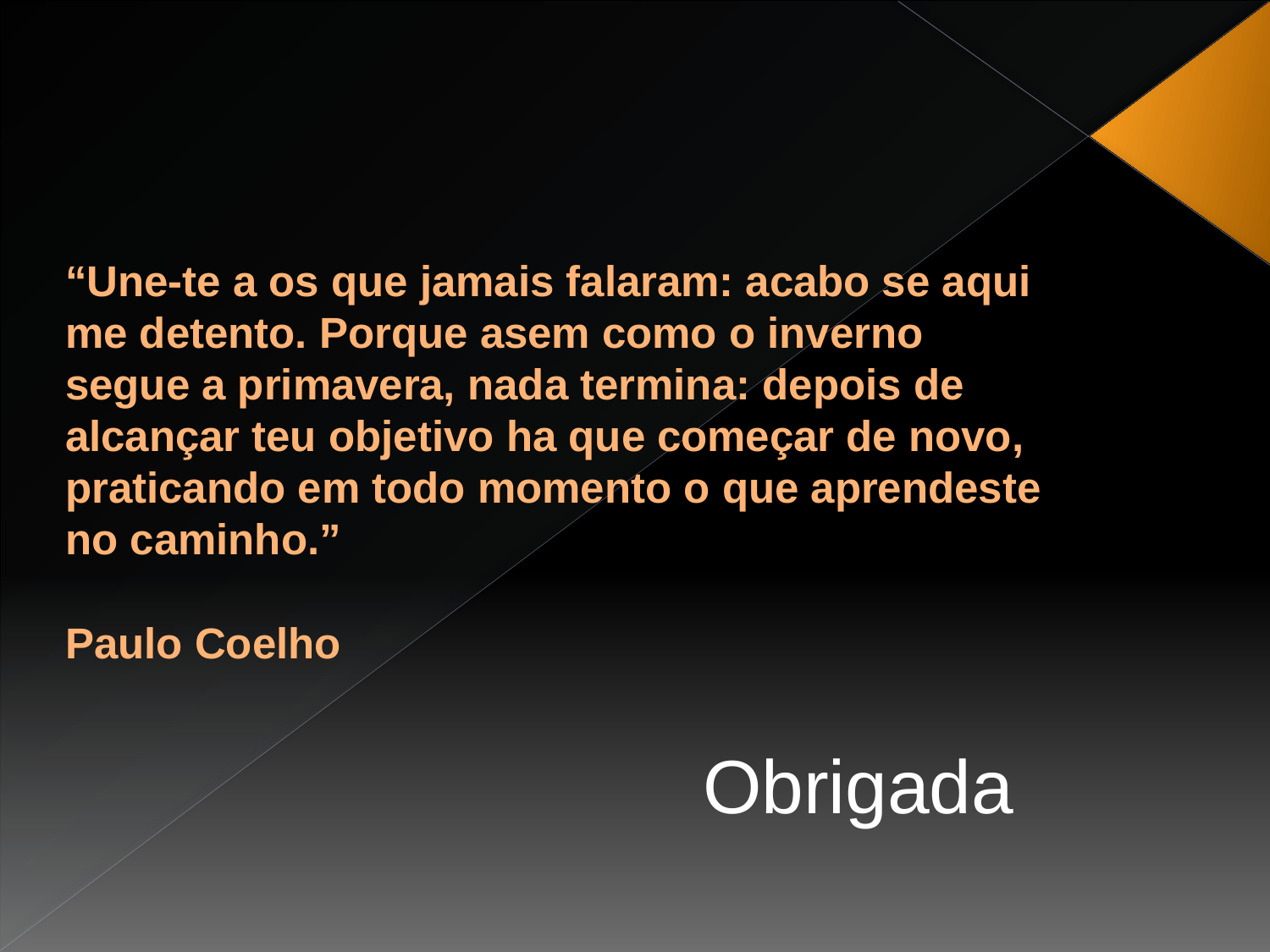

# “Une-te a os que jamais falaram: acabo se aqui me detento. Porque asem como o inverno segue a primavera, nada termina: depois de alcançar teu objetivo ha que começar de novo, praticando em todo momento o que aprendeste no caminho.” Paulo Coelho

            Obrigada